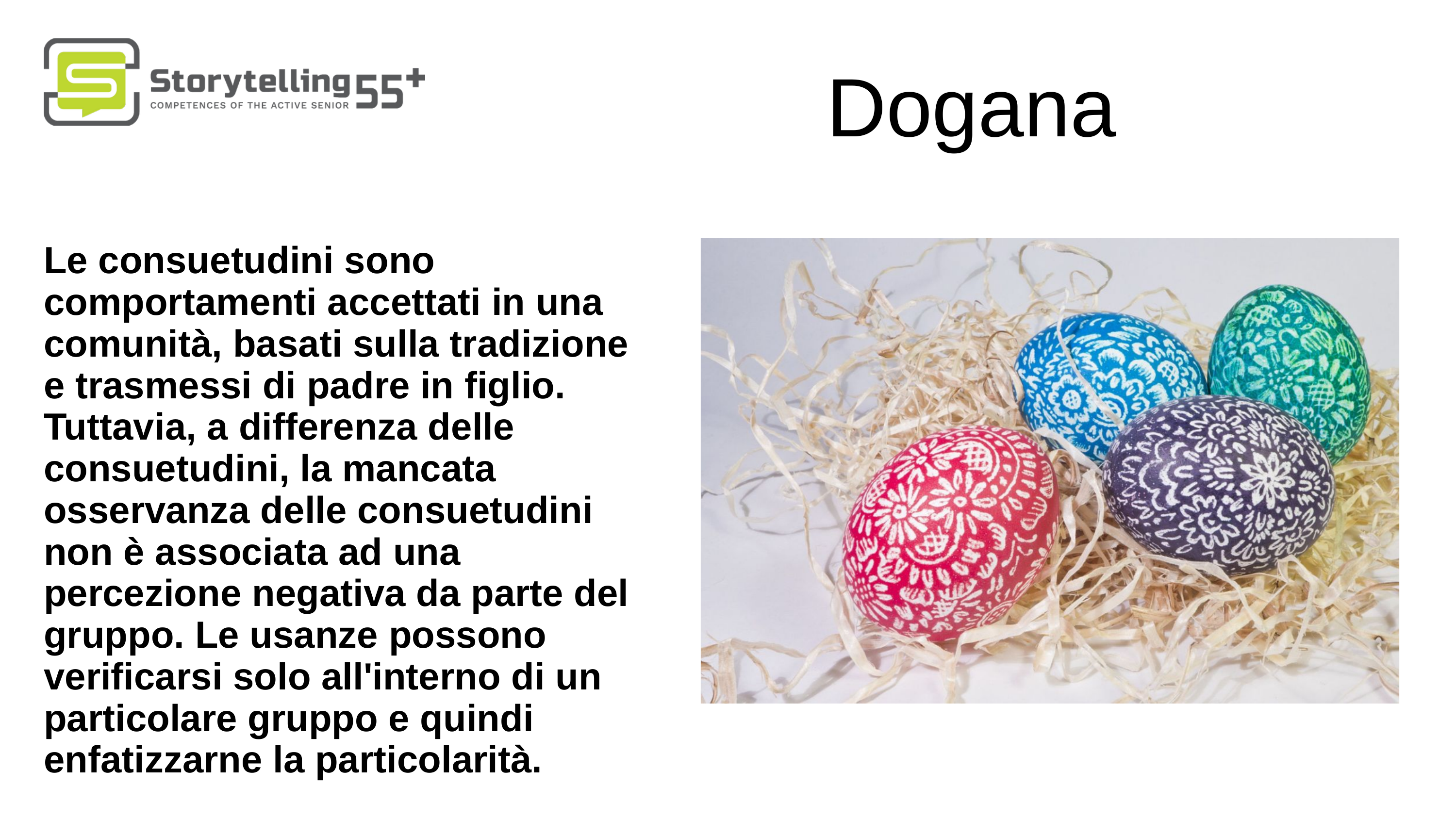

Dogana

Le consuetudini sono comportamenti accettati in una comunità, basati sulla tradizione e trasmessi di padre in figlio. Tuttavia, a differenza delle consuetudini, la mancata osservanza delle consuetudini non è associata ad una percezione negativa da parte del gruppo. Le usanze possono verificarsi solo all'interno di un particolare gruppo e quindi enfatizzarne la particolarità.